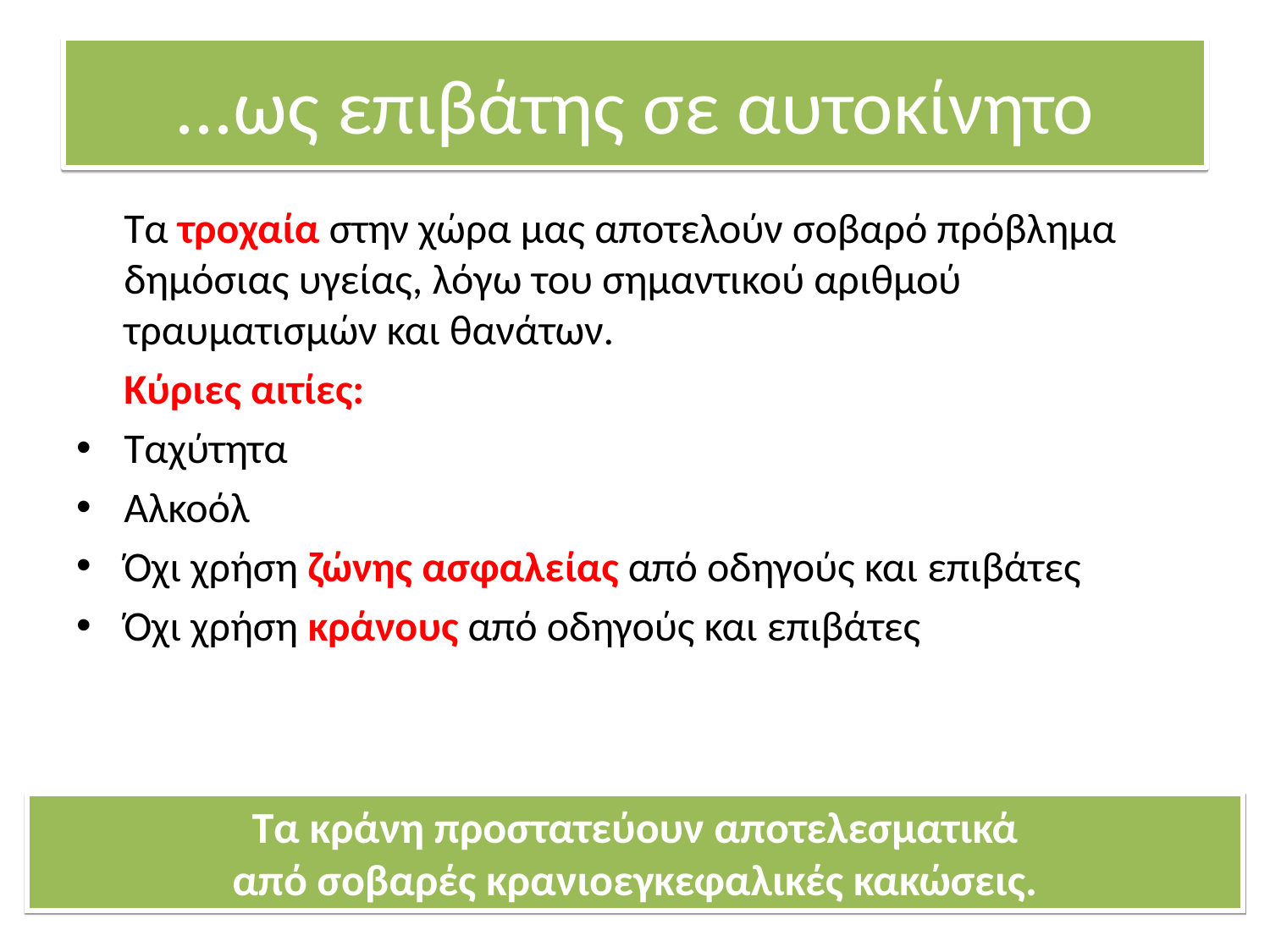

...ως επιβάτης σε αυτοκίνητο
	Τα τροχαία στην χώρα μας αποτελούν σοβαρό πρόβλημα δημόσιας υγείας, λόγω του σημαντικού αριθμού τραυματισμών και θανάτων.
	Κύριες αιτίες:
Ταχύτητα
Αλκοόλ
Όχι χρήση ζώνης ασφαλείας από οδηγούς και επιβάτες
Όχι χρήση κράνους από οδηγούς και επιβάτες

Τα κράνη προστατεύουν αποτελεσματικά
από σοβαρές κρανιοεγκεφαλικές κακώσεις.